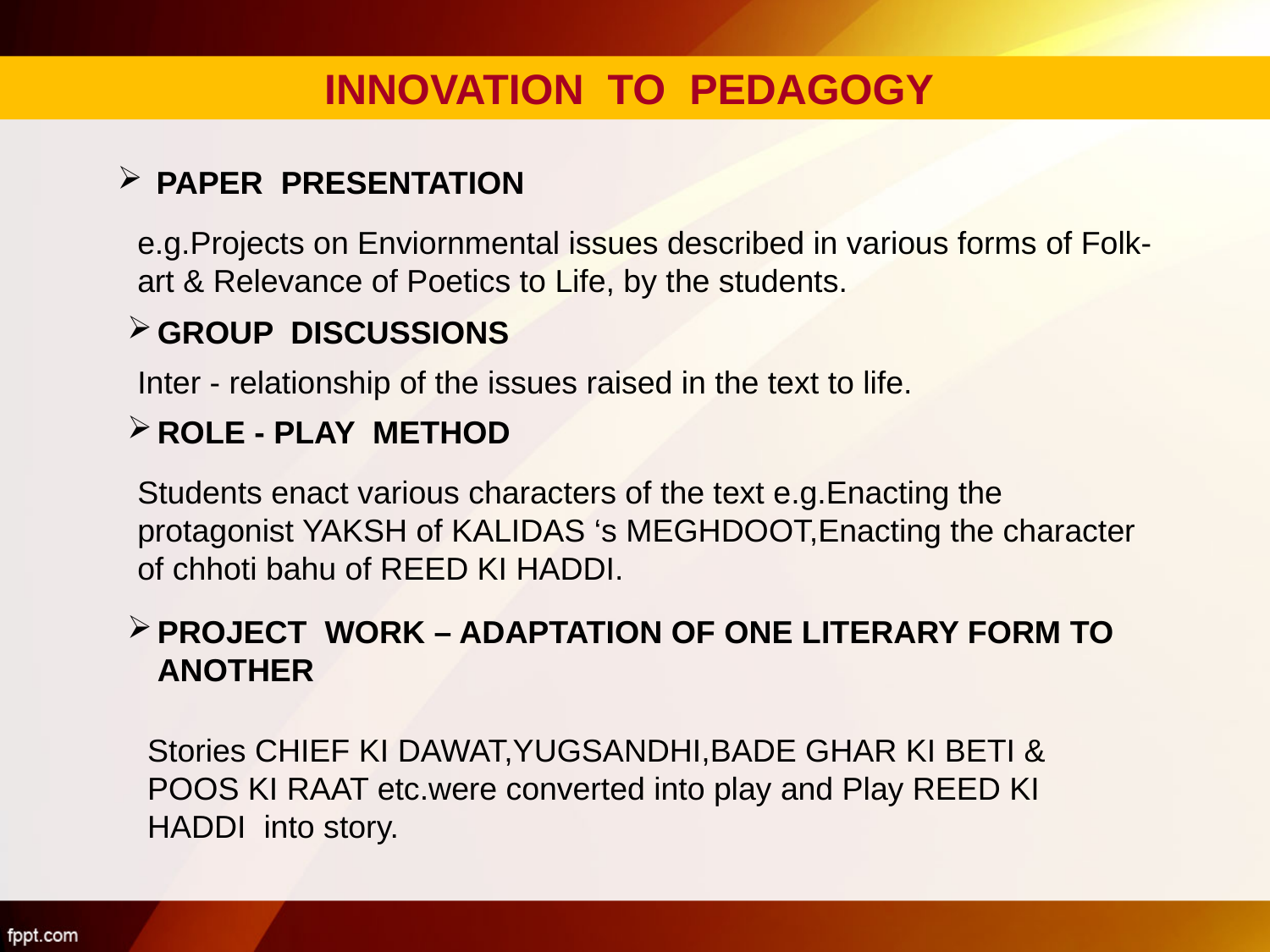

INNOVATION  TO  PEDAGOGY
 PAPER  PRESENTATION
e.g.Projects on Enviornmental issues described in various forms of Folk-art & Relevance of Poetics to Life, by the students.
Group  discussions
Inter - relationship of the issues raised in the text to life.
Role - play  method
Students enact various characters of the text e.g.Enacting the protagonist YAKSH of KALIDAS ‘s MEGHDOOT,Enacting the character of chhoti bahu of REED KI HADDI.

Project  work – adaptation of one literary form to another

Stories CHIEF KI DAWAT,YUGSANDHI,BADE GHAR KI BETI & POOS KI RAAT etc.were converted into play and Play REED KI HADDI  into story.